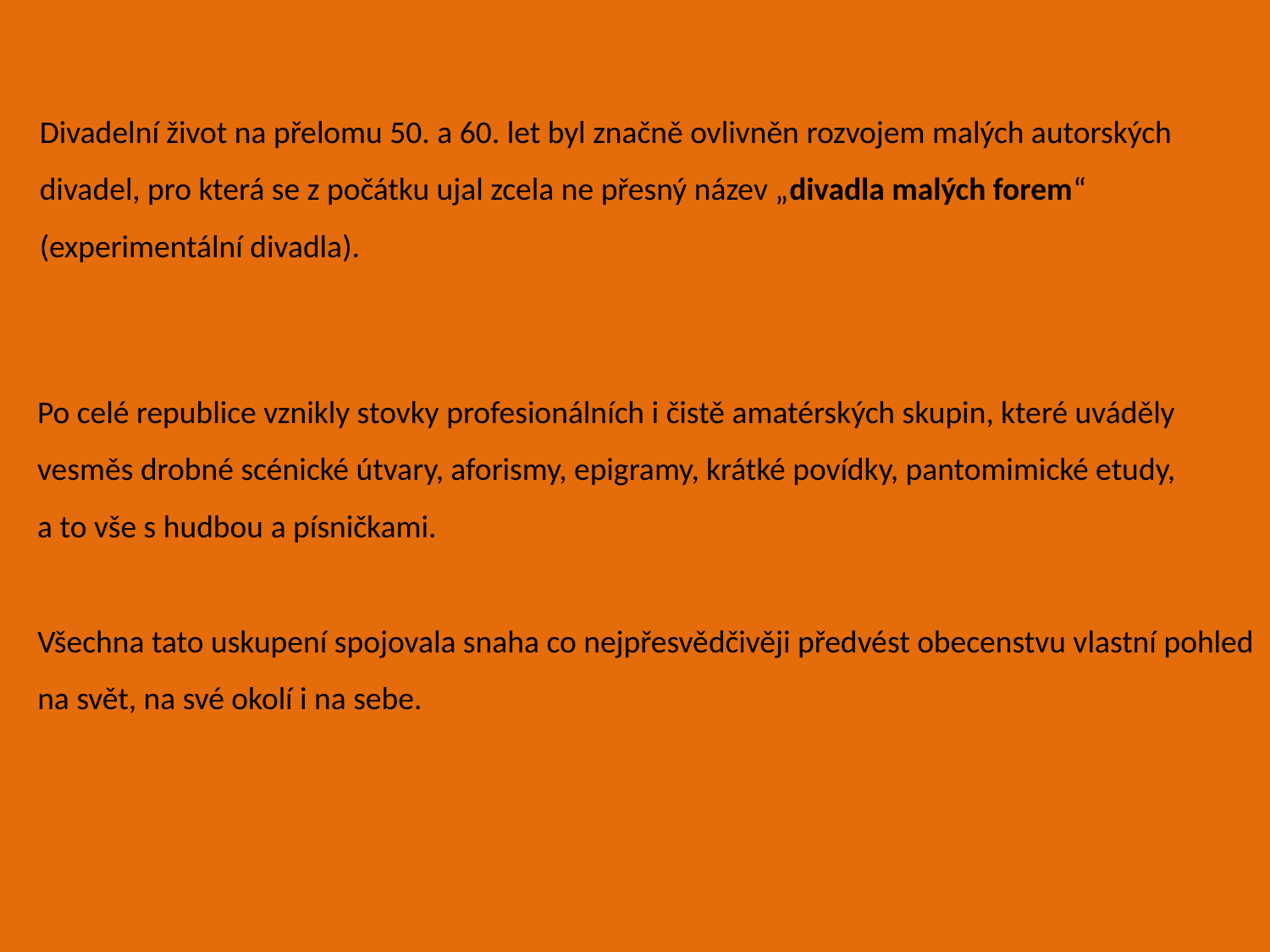

Divadelní život na přelomu 50. a 60. let byl značně ovlivněn rozvojem malých autorských
divadel, pro která se z počátku ujal zcela ne přesný název „divadla malých forem“
(experimentální divadla).
Po celé republice vznikly stovky profesionálních i čistě amatérských skupin, které uváděly
vesměs drobné scénické útvary, aforismy, epigramy, krátké povídky, pantomimické etudy,
a to vše s hudbou a písničkami.
Všechna tato uskupení spojovala snaha co nejpřesvědčivěji předvést obecenstvu vlastní pohled
na svět, na své okolí i na sebe.